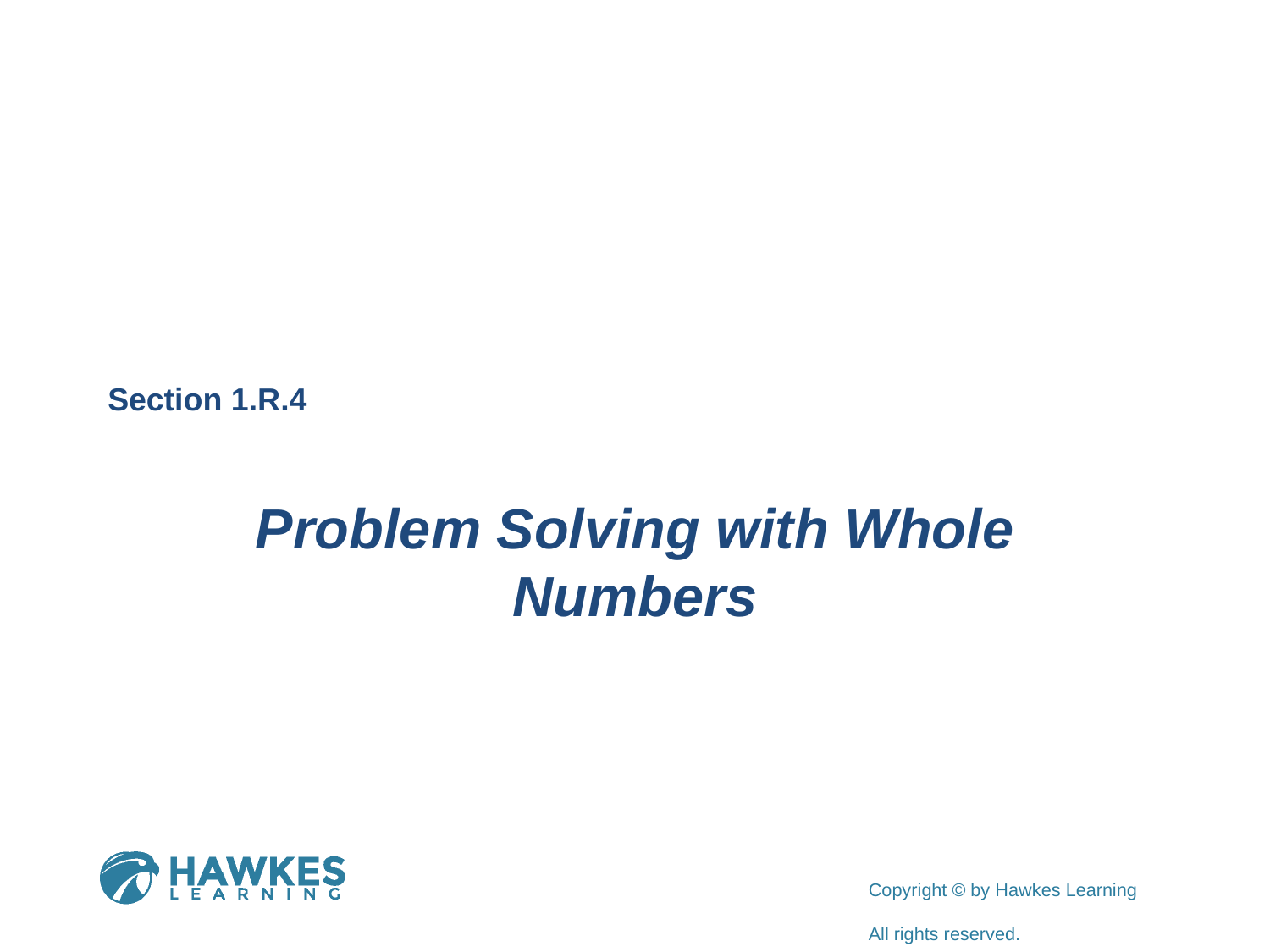

Section 1.R.4
Problem Solving with Whole Numbers